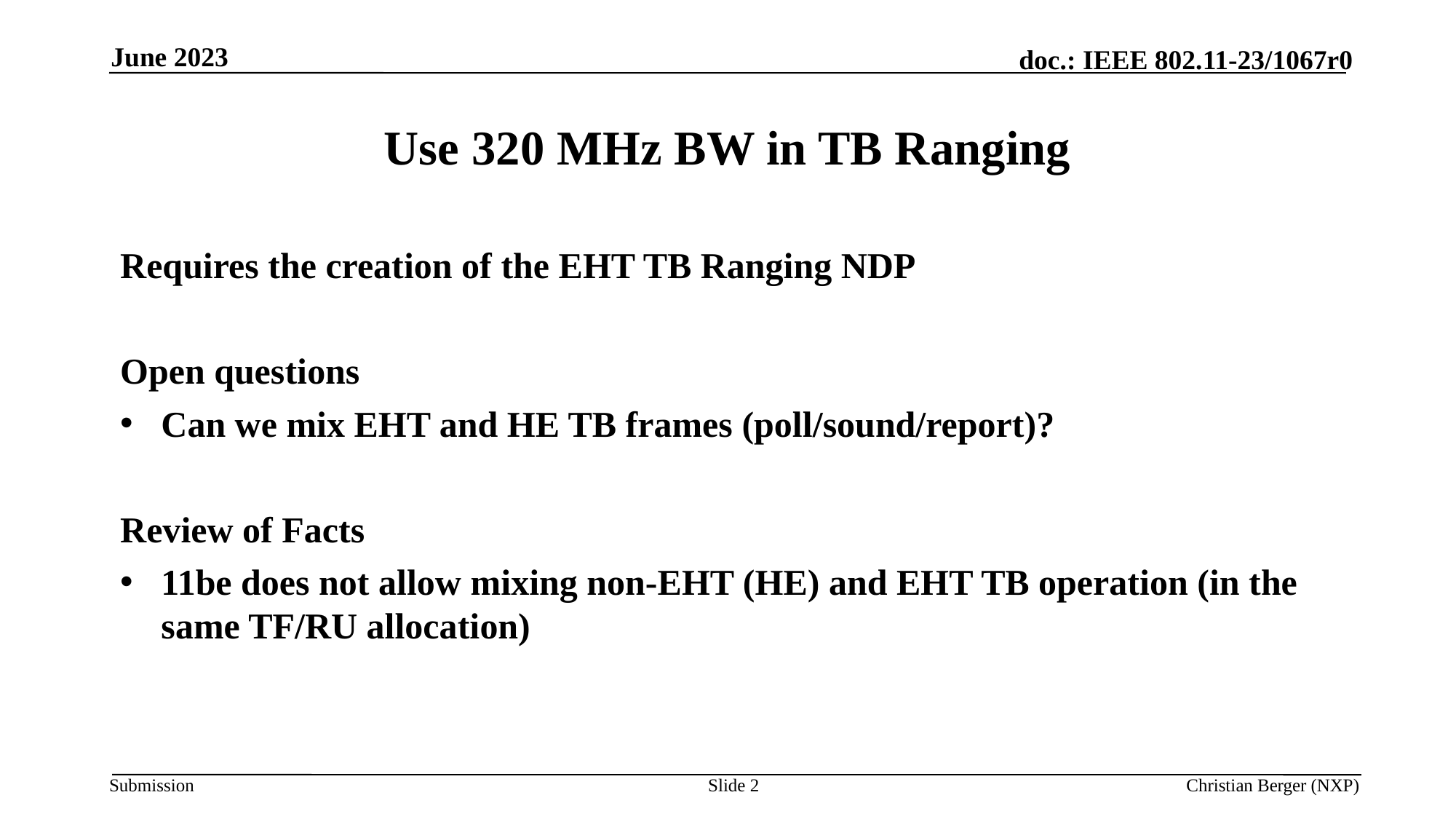

June 2023
# Use 320 MHz BW in TB Ranging
Requires the creation of the EHT TB Ranging NDP

Open questions
Can we mix EHT and HE TB frames (poll/sound/report)?

Review of Facts
11be does not allow mixing non-EHT (HE) and EHT TB operation (in the same TF/RU allocation)

Slide 2
Christian Berger (NXP)